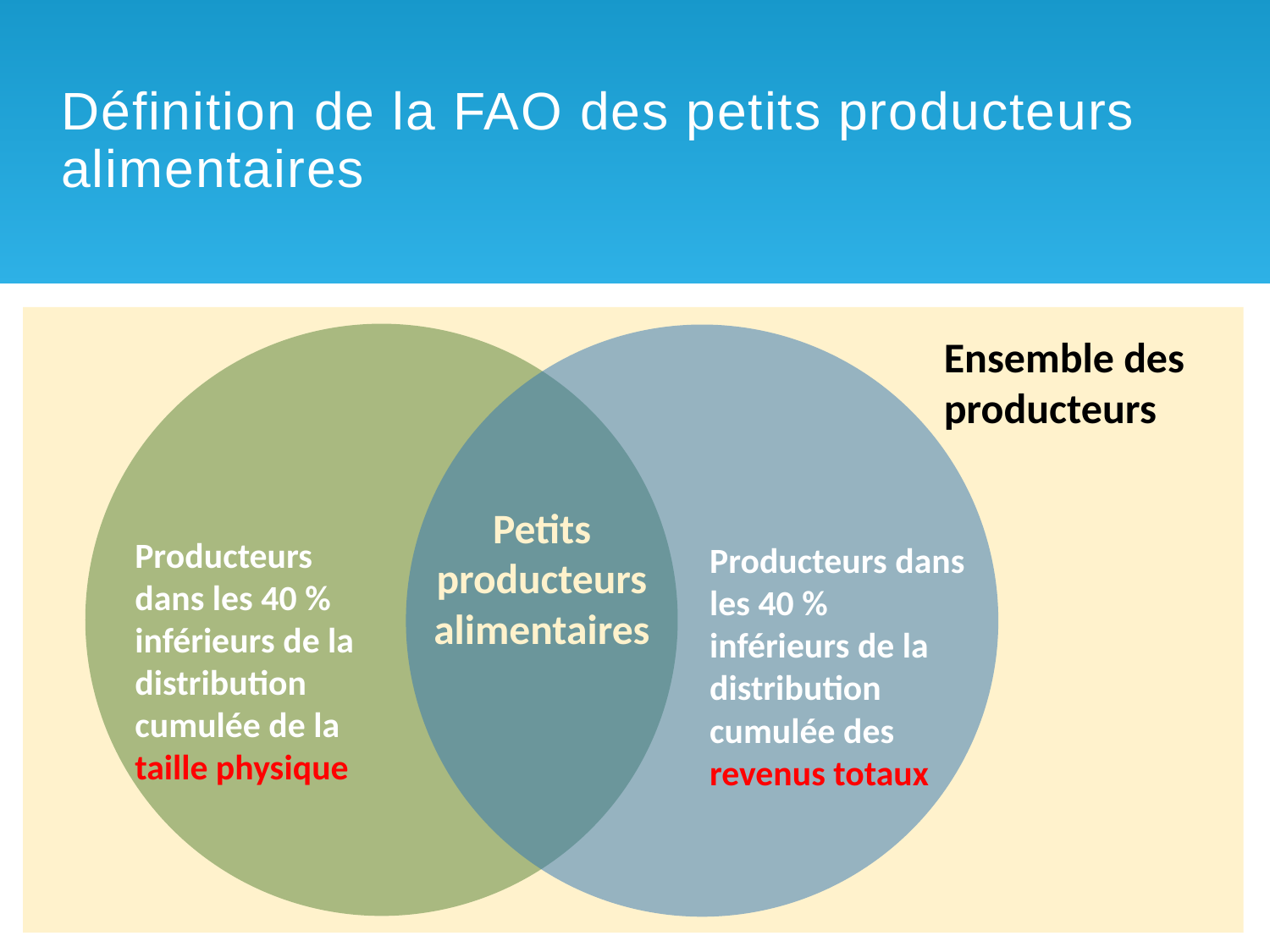

# Définition de la FAO des petits producteurs alimentaires

Ensemble des producteurs

Petits producteurs alimentaires
Producteurs dans les 40 % inférieurs de la distribution cumulée de la taille physique

Producteurs dans les 40 % inférieurs de la distribution cumulée des revenus totaux